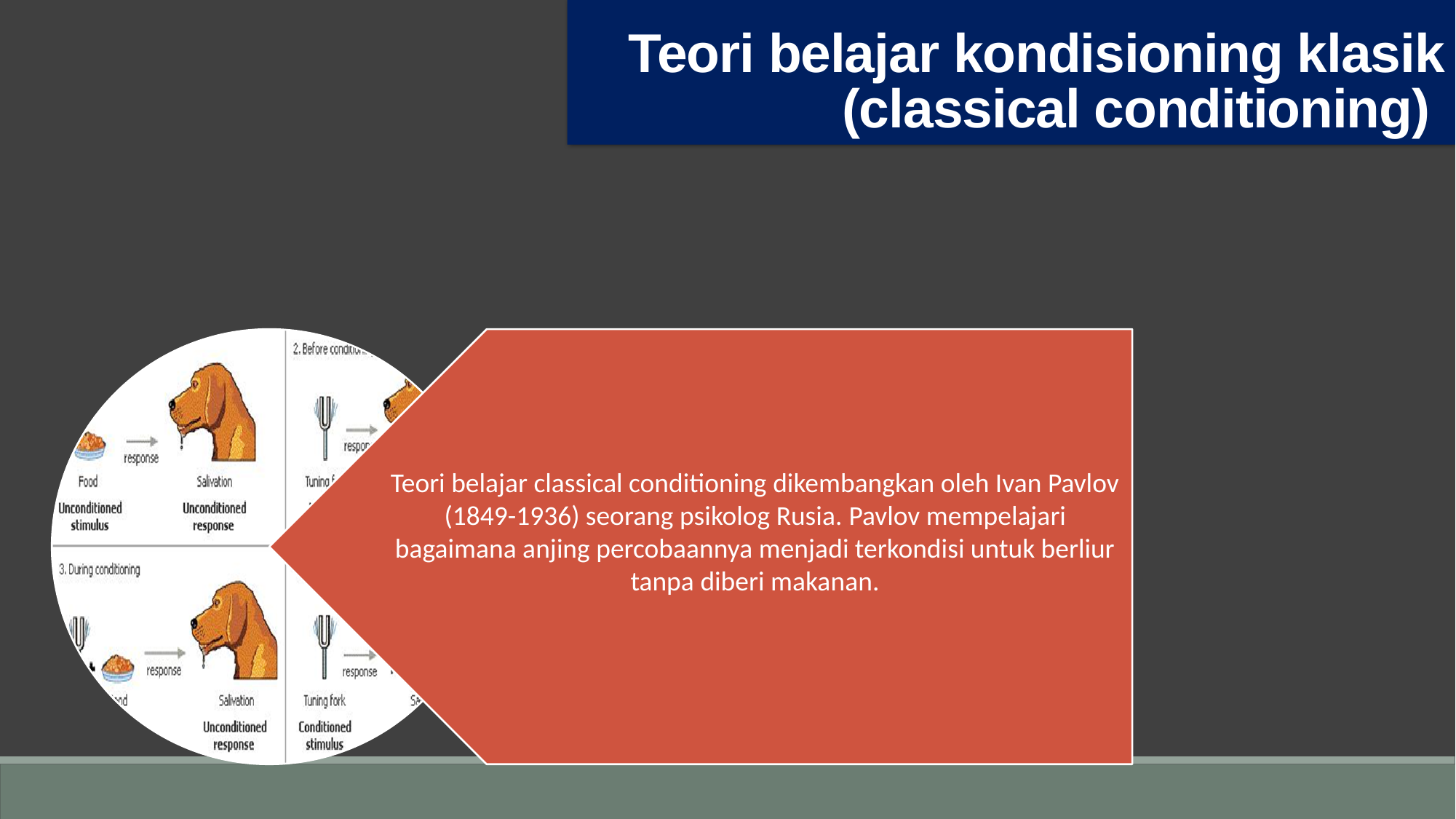

Teori belajar kondisioning klasik (classical conditioning)
Teori belajar classical conditioning dikembangkan oleh Ivan Pavlov (1849-1936) seorang psikolog Rusia. Pavlov mempelajari bagaimana anjing percobaannya menjadi terkondisi untuk berliur tanpa diberi makanan.